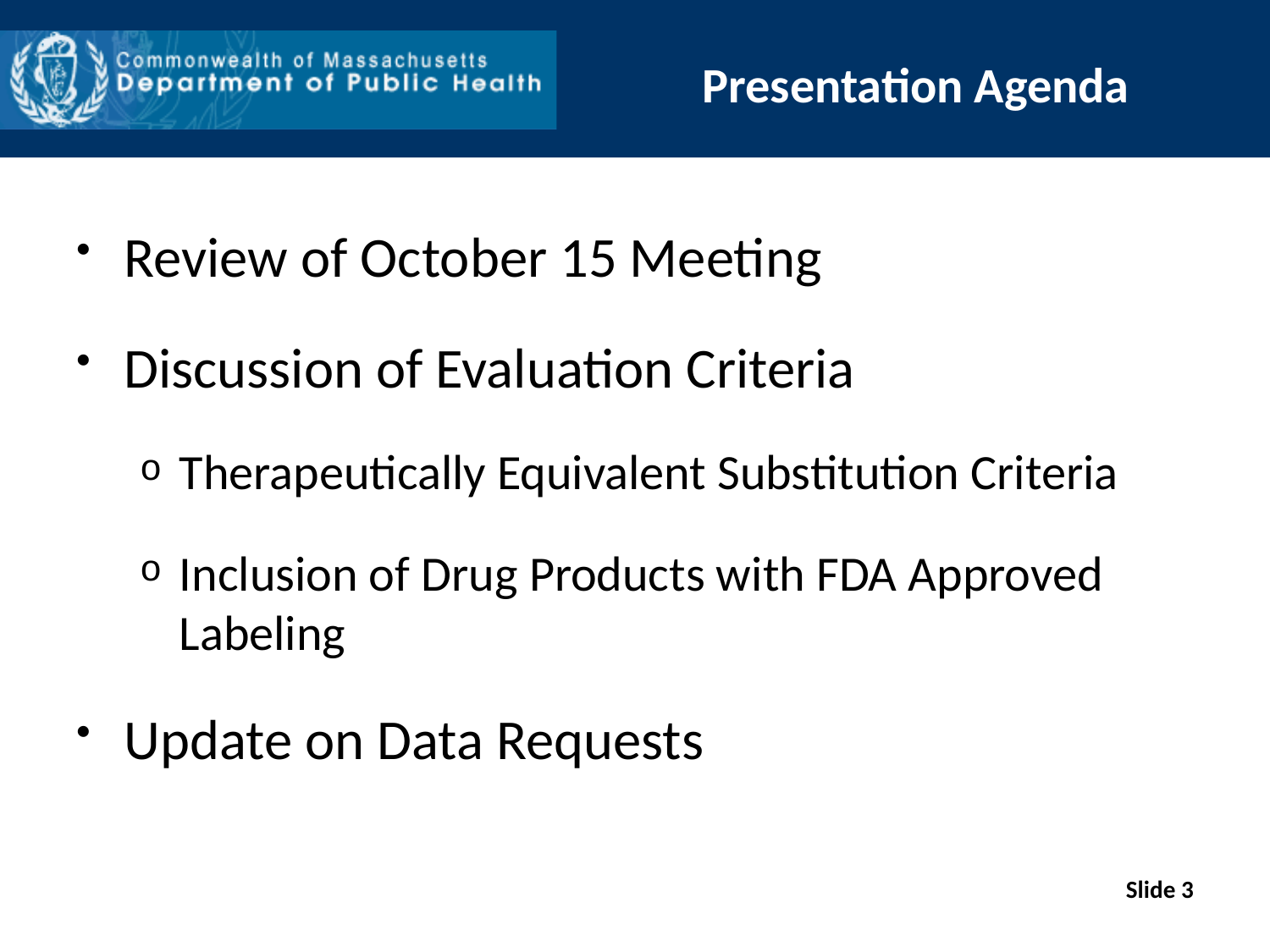

Presentation Agenda
Review of October 15 Meeting
Discussion of Evaluation Criteria
Therapeutically Equivalent Substitution Criteria
Inclusion of Drug Products with FDA Approved Labeling
Update on Data Requests

Slide 3